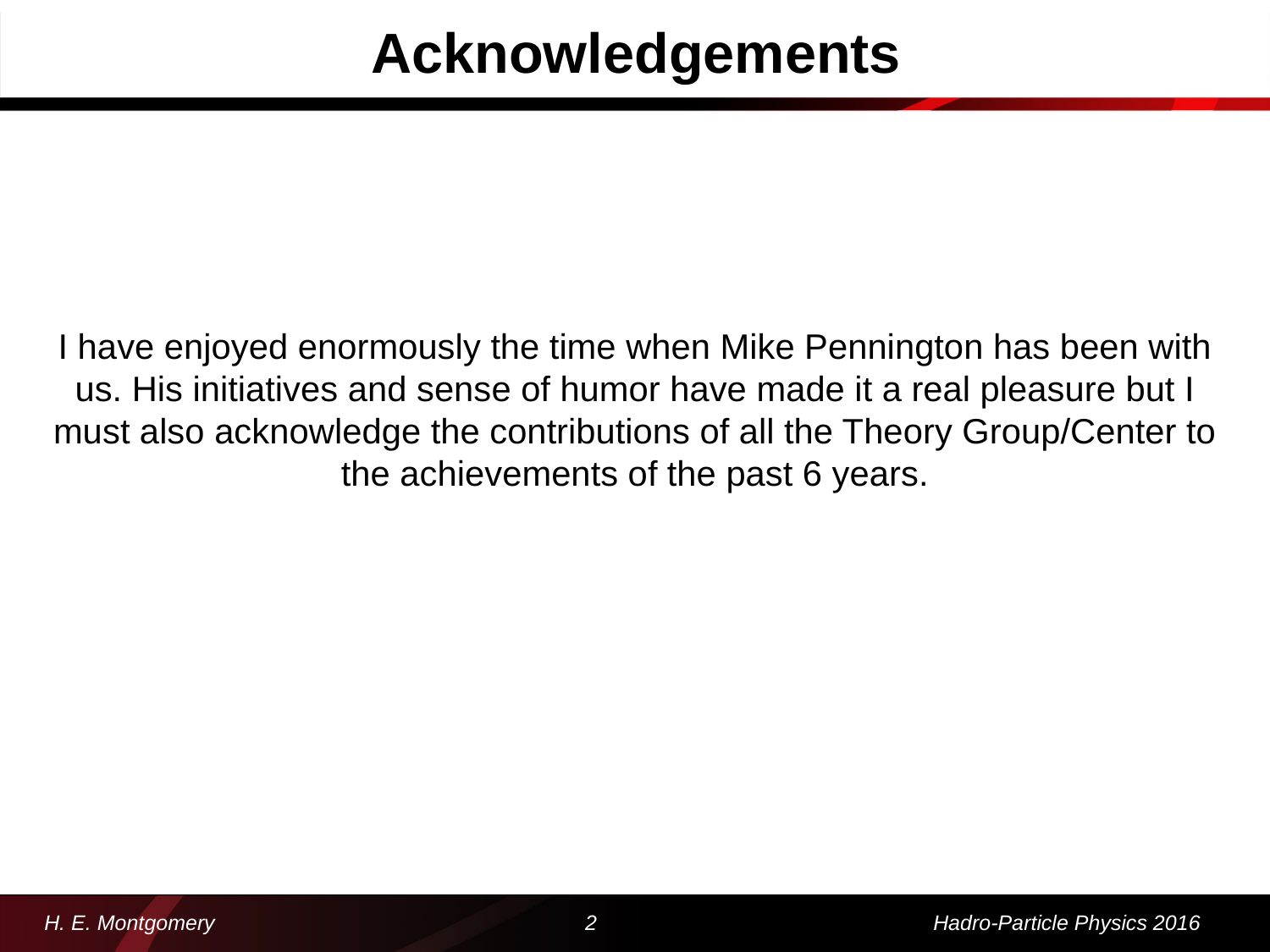

# Acknowledgements
I have enjoyed enormously the time when Mike Pennington has been with us. His initiatives and sense of humor have made it a real pleasure but I must also acknowledge the contributions of all the Theory Group/Center to the achievements of the past 6 years.